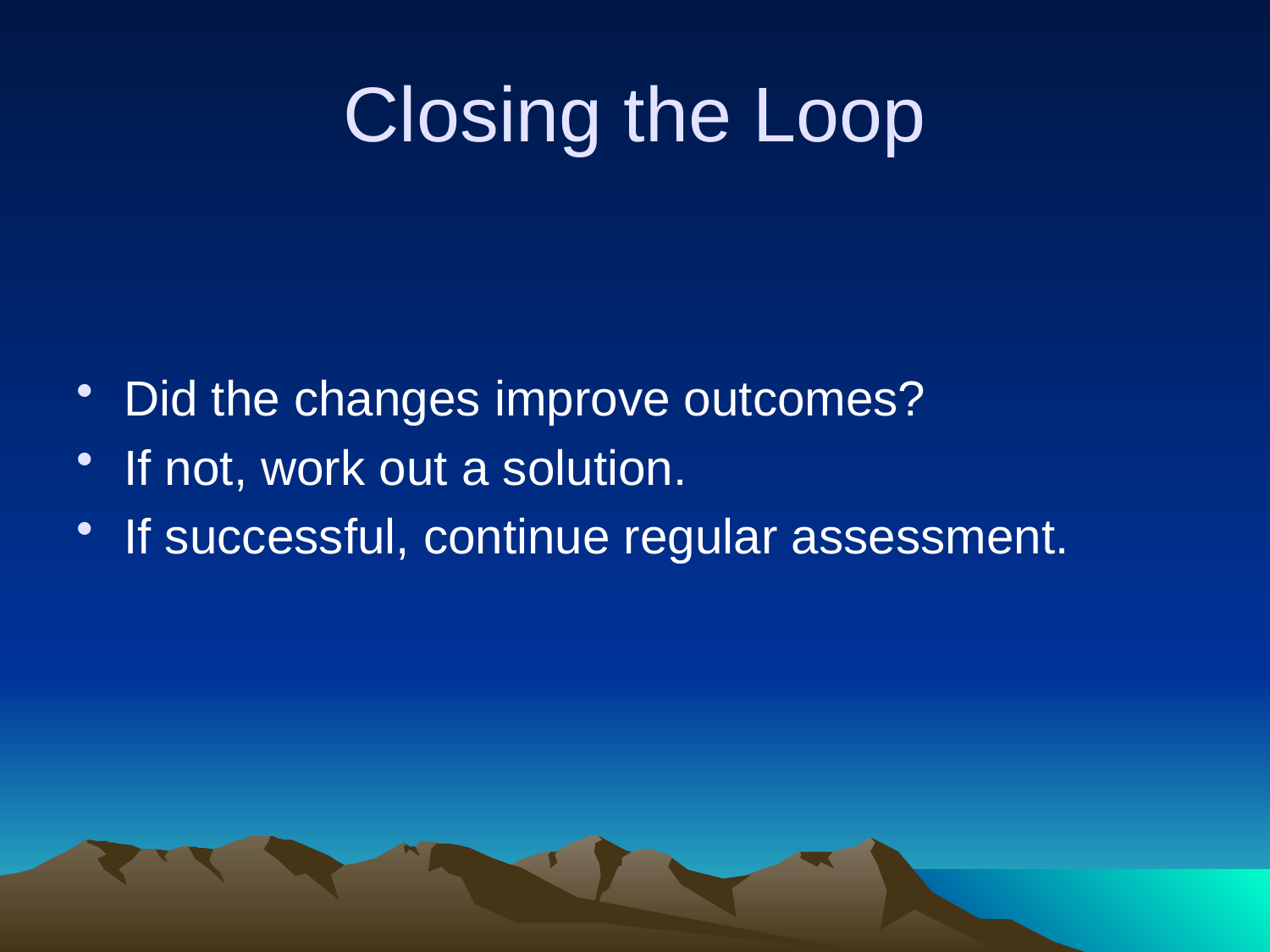

# Closing the Loop

Did the changes improve outcomes?
If not, work out a solution.
If successful, continue regular assessment.